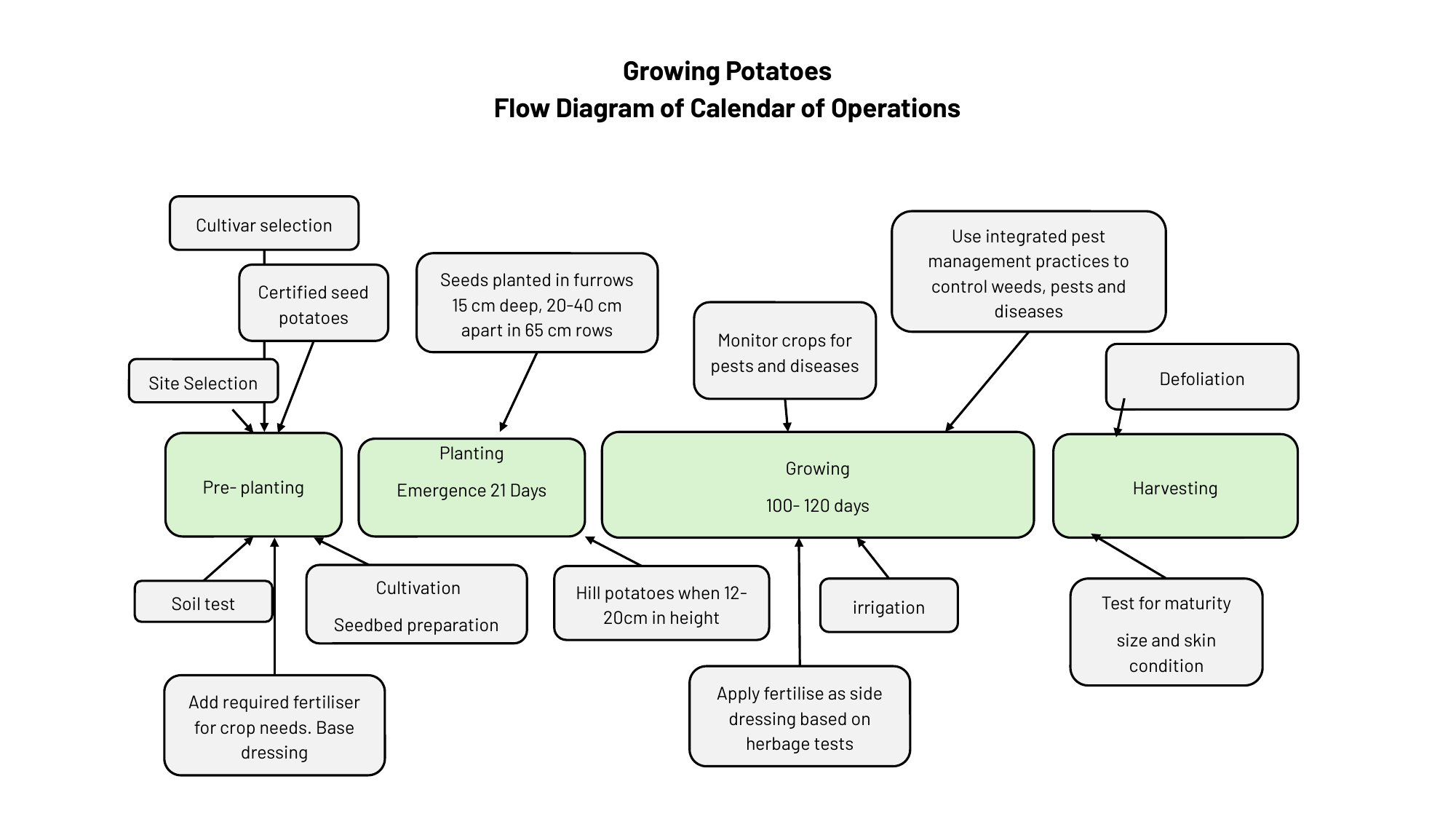

# Growing Potatoes Flow Diagram of Calendar of Operations
Cultivar selection
Use integrated pest management practices to control weeds, pests and diseases
Seeds planted in furrows 15 cm deep, 20-40 cm apart in 65 cm rows
Certified seed potatoes
Monitor crops for pests and diseases
Site Selection
Growing
100- 120 days
Pre- planting
Harvesting
Planting
Emergence 21 Days

 Cultivation
Seedbed preparation
Hill potatoes when 12-20cm in height
irrigation
Test for maturity
size and skin condition
Soil test
Apply fertilise as side dressing based on herbage tests
Add required fertiliser for crop needs. Base dressing
Defoliation